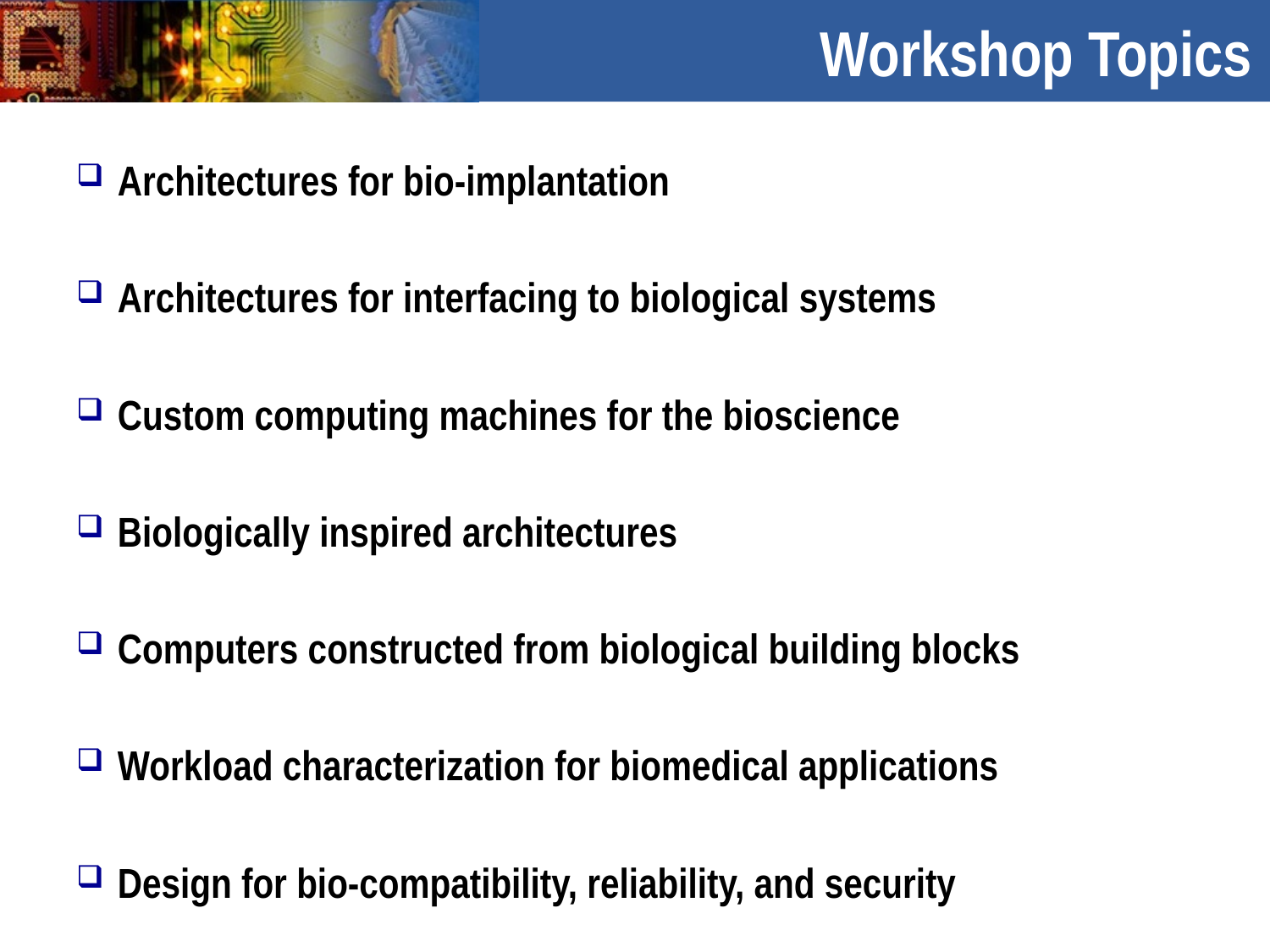

# Workshop Topics
Architectures for bio-implantation

Architectures for interfacing to biological systems

Custom computing machines for the bioscience

Biologically inspired architectures

Computers constructed from biological building blocks

Workload characterization for biomedical applications

Design for bio-compatibility, reliability, and security